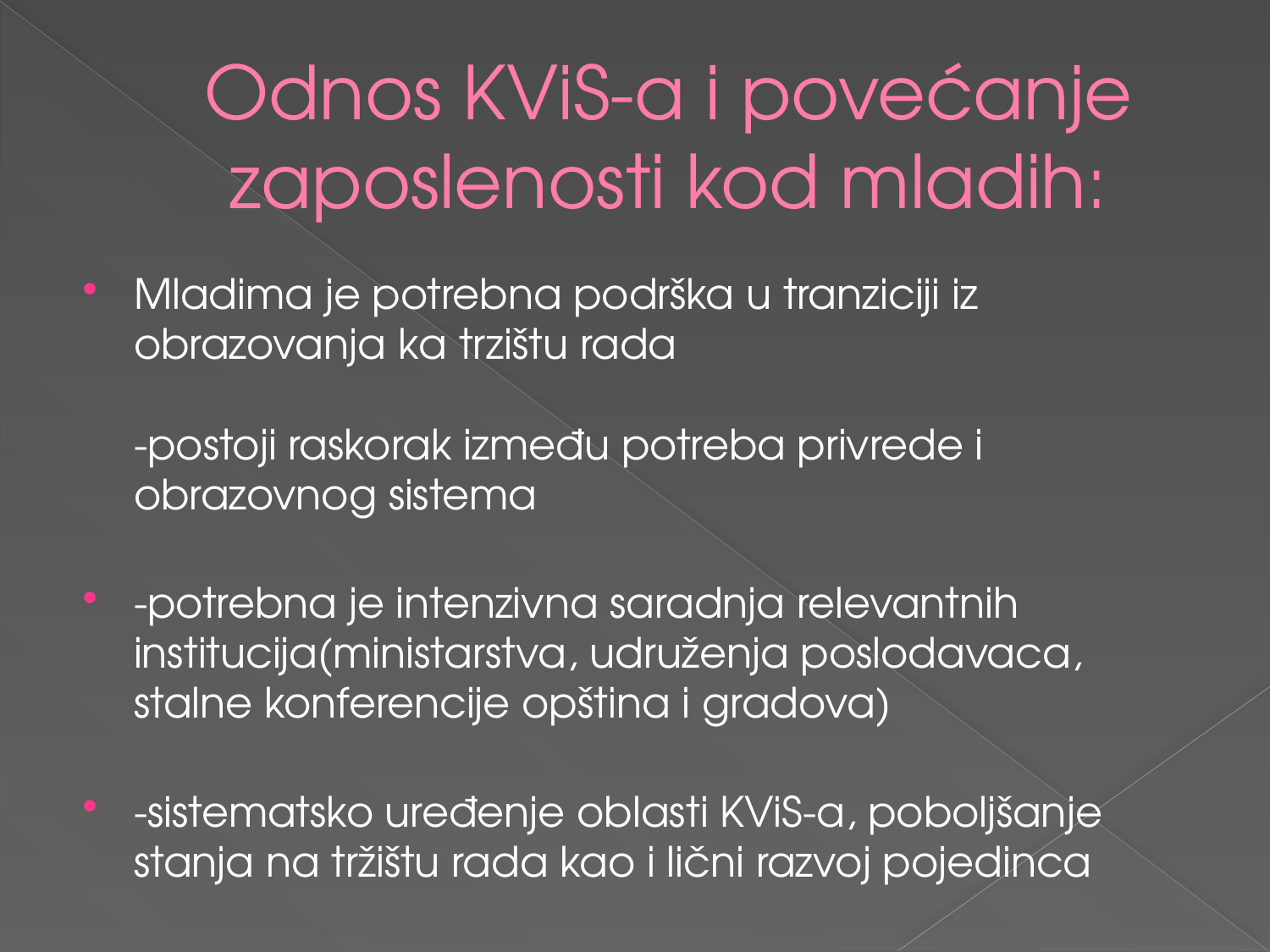

# Odnos KViS-a i povećanje zaposlenosti kod mladih:
Mladima je potrebna podrška u tranziciji iz obrazovanja ka trzištu rada
-postoji raskorak između potreba privrede i obrazovnog sistema
-potrebna je intenzivna saradnja relevantnih institucija(ministarstva, udruženja poslodavaca, stalne konferencije opština i gradova)
-sistematsko uređenje oblasti KViS-a, poboljšanje stanja na tržištu rada kao i lični razvoj pojedinca